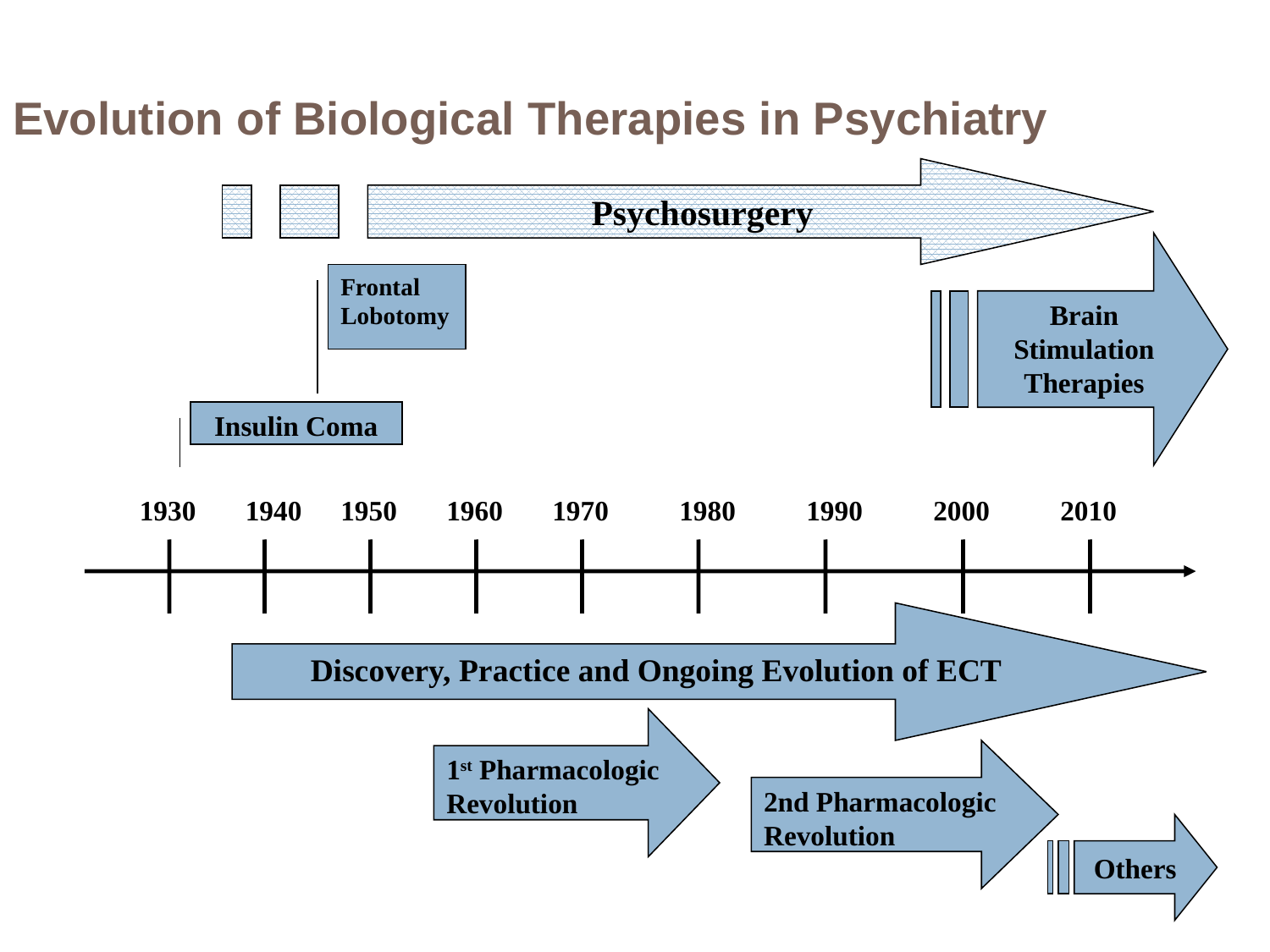

Evolution of Biological Therapies in Psychiatry
Psychosurgery
Brain Stimulation Therapies
Frontal Lobotomy
Insulin Coma
1930
1940
1950
1960
1970
1980
1990
2000
2010

Discovery, Practice and Ongoing Evolution of ECT

1st Pharmacologic Revolution
2nd Pharmacologic Revolution
Others